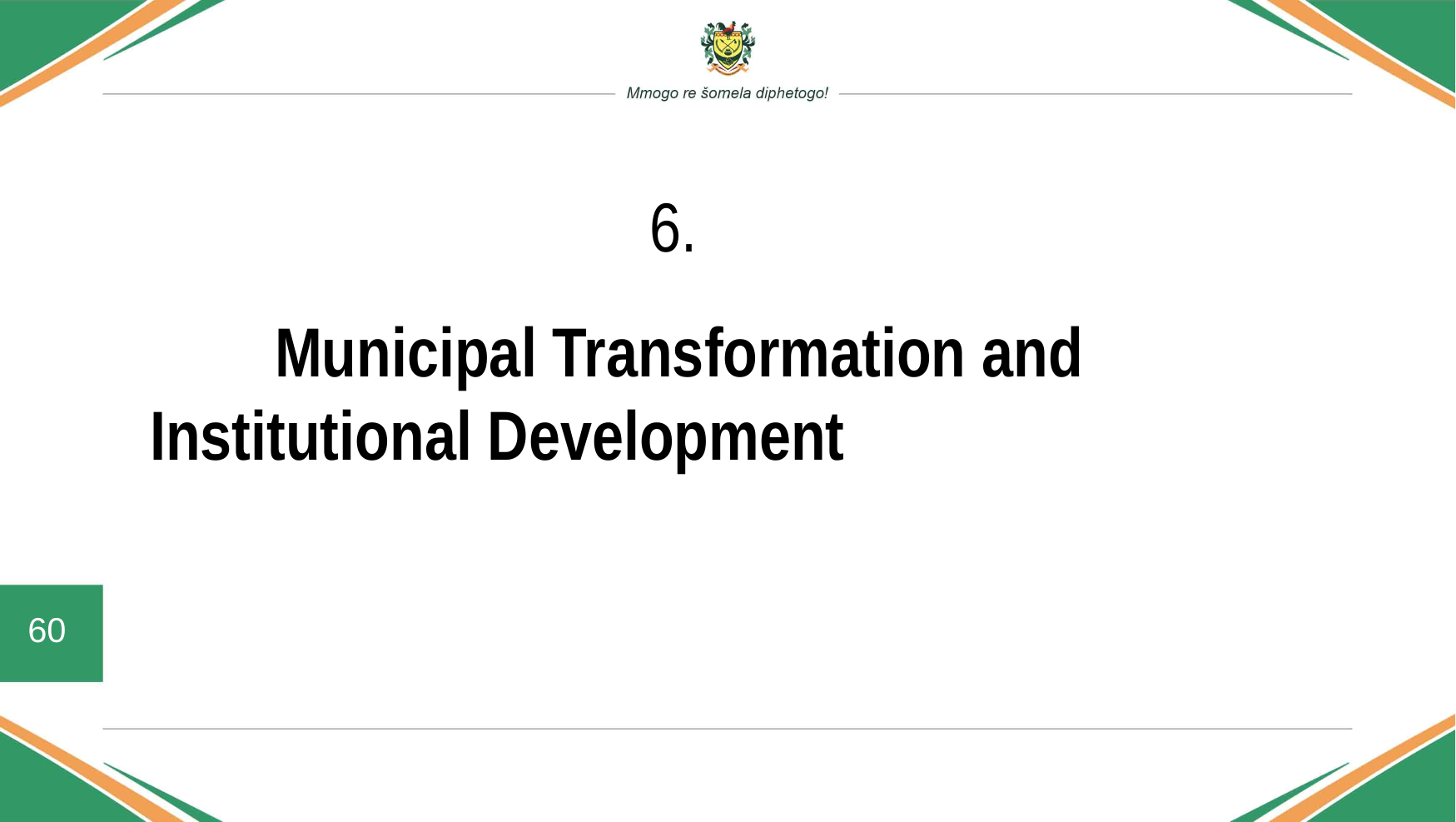

#

				6.

	Municipal Transformation and 	Institutional Development

60